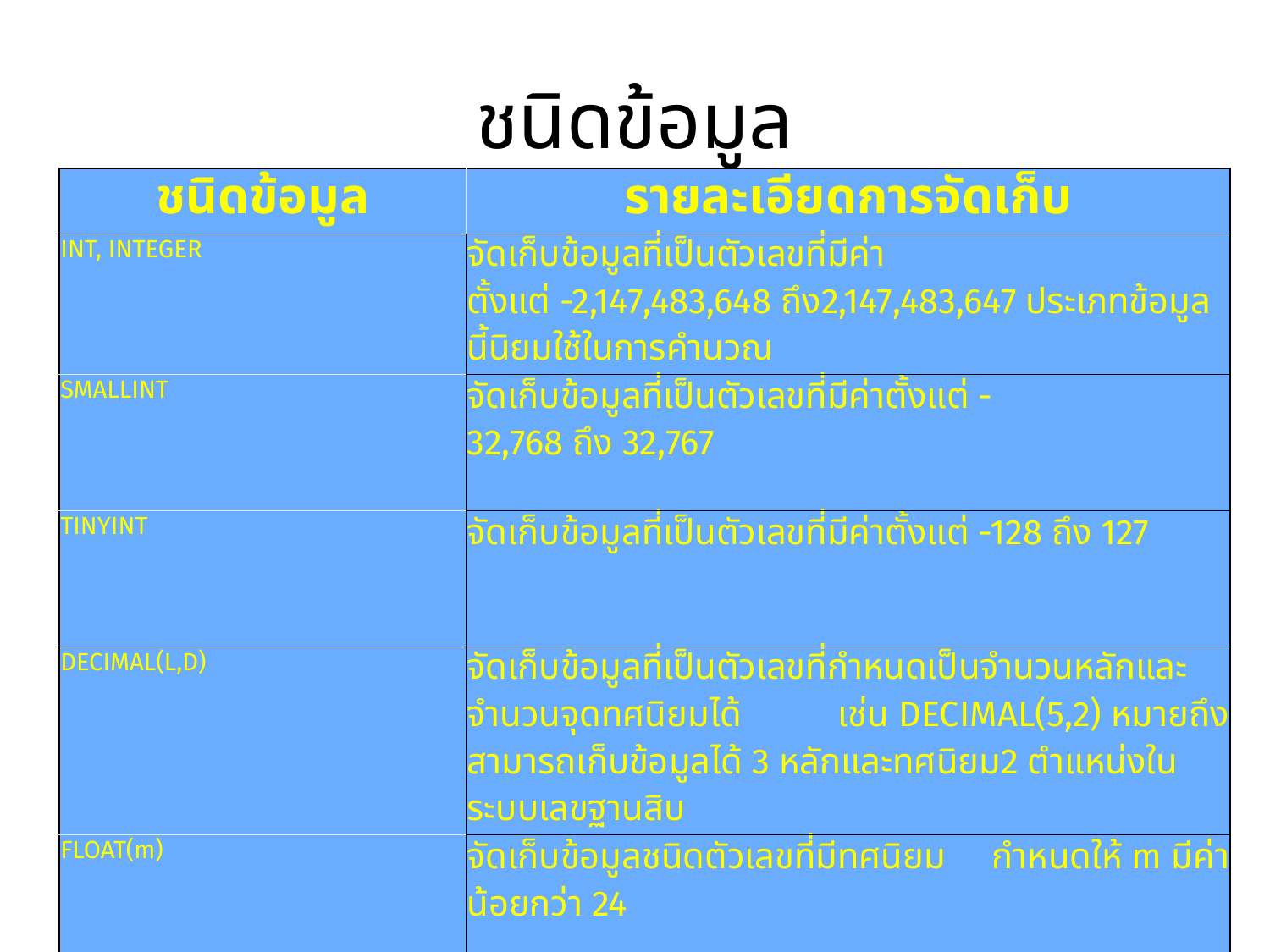

# ชนิดข้อมูล
| ชนิดข้อมูล | รายละเอียดการจัดเก็บ |
| --- | --- |
| INT, INTEGER | จัดเก็บข้อมูลที่เป็นตัวเลขที่มีค่าตั้งแต่ -2,147,483,648 ถึง2,147,483,647 ประเภทข้อมูลนี้นิยมใช้ในการคำนวณ |
| SMALLINT | จัดเก็บข้อมูลที่เป็นตัวเลขที่มีค่าตั้งแต่ -32,768 ถึง 32,767 |
| TINYINT | จัดเก็บข้อมูลที่เป็นตัวเลขที่มีค่าตั้งแต่ -128 ถึง 127 |
| DECIMAL(L,D) | จัดเก็บข้อมูลที่เป็นตัวเลขที่กำหนดเป็นจำนวนหลักและจำนวนจุดทศนิยมได้ เช่น DECIMAL(5,2) หมายถึง สามารถเก็บข้อมูลได้ 3 หลักและทศนิยม2 ตำแหน่งในระบบเลขฐานสิบ |
| FLOAT(m) | จัดเก็บข้อมูลชนิดตัวเลขที่มีทศนิยม กำหนดให้ m มีค่าน้อยกว่า 24 |